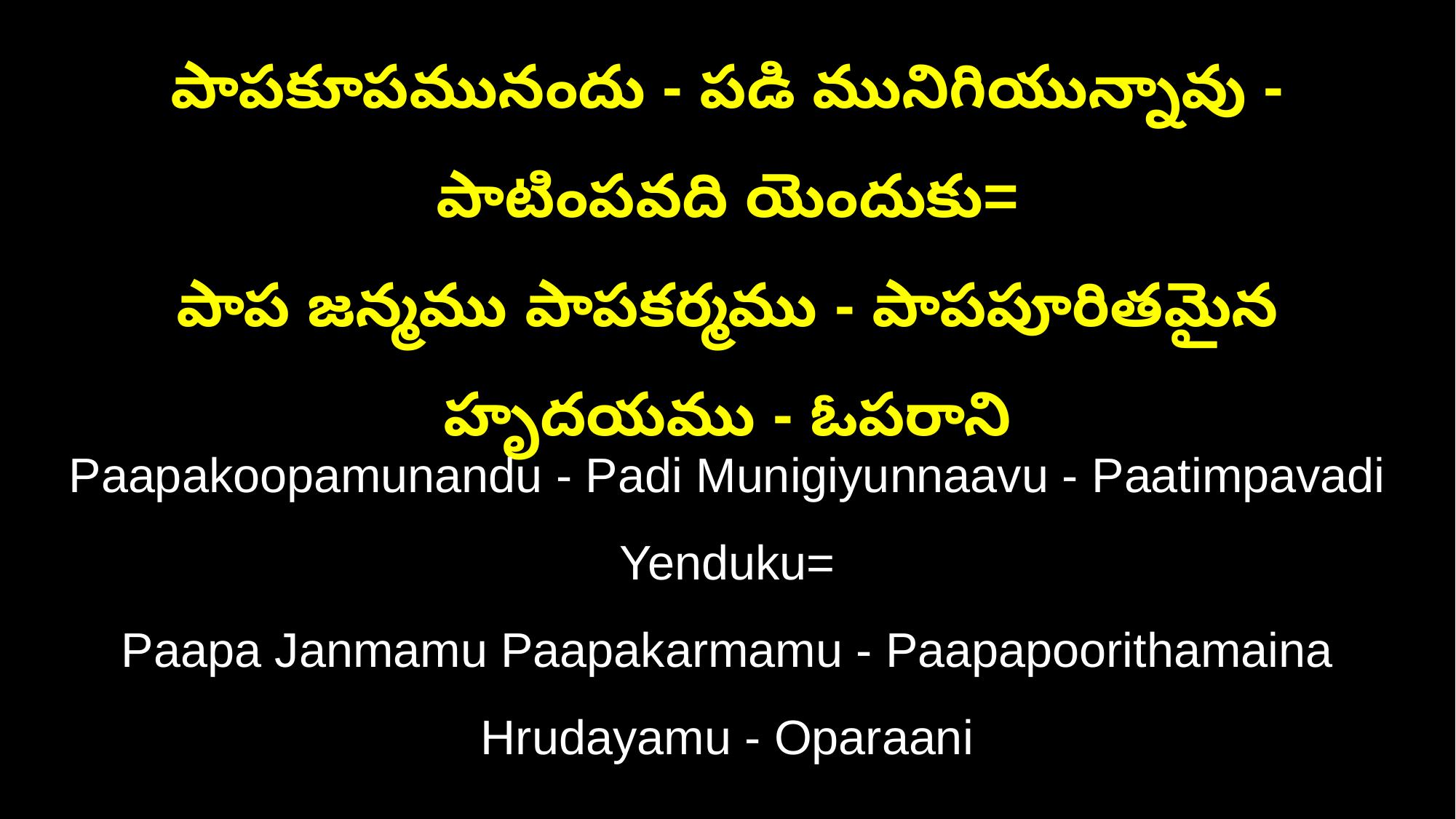

పాపకూపమునందు - పడి మునిగియున్నావు - పాటింపవది యెందుకు=
పాప జన్మము పాపకర్మము - పాపపూరితమైన హృదయము - ఓపరాని
Paapakoopamunandu - Padi Munigiyunnaavu - Paatimpavadi Yenduku=
Paapa Janmamu Paapakarmamu - Paapapoorithamaina Hrudayamu - Oparaani